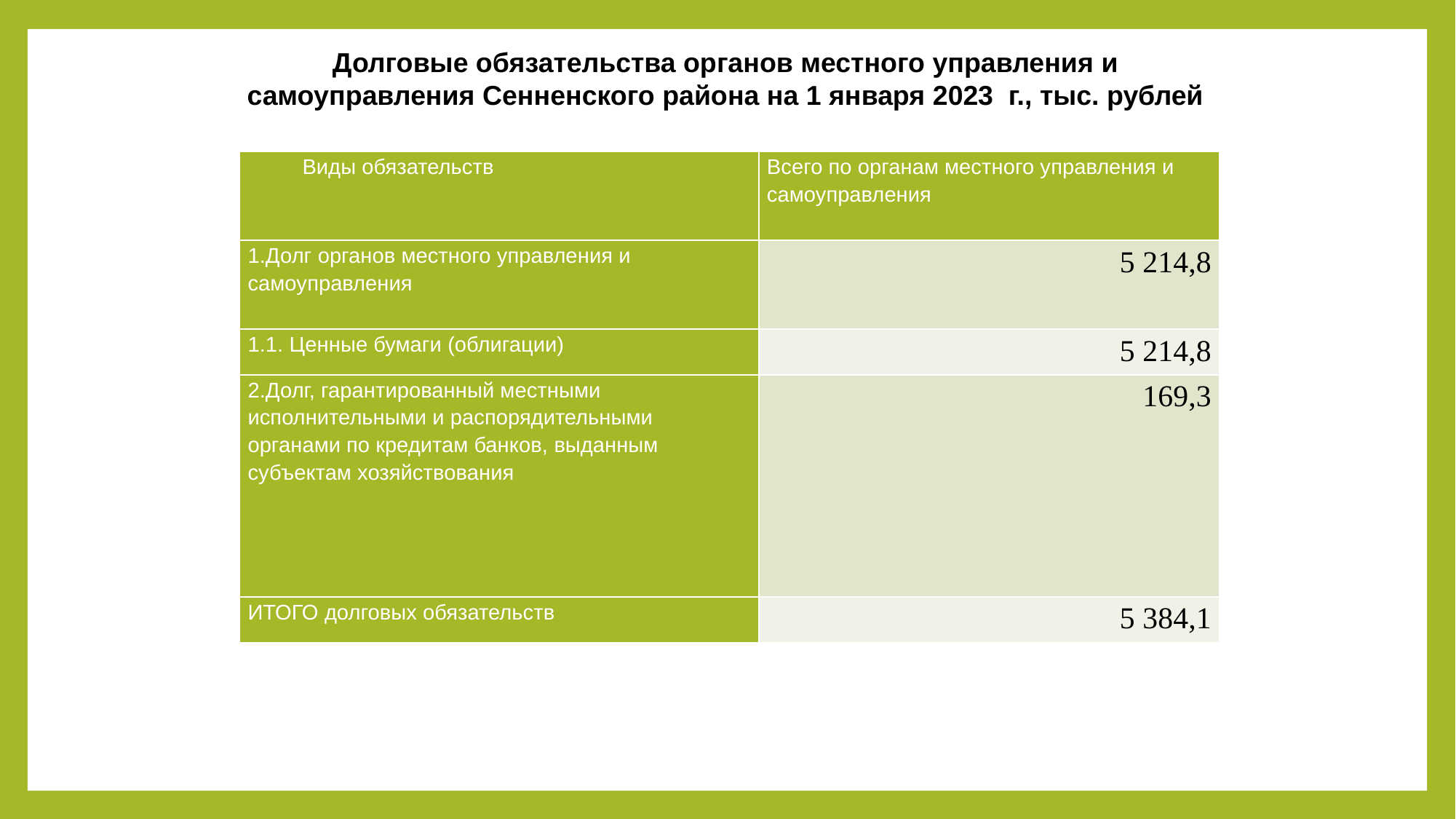

Долговые обязательства органов местного управления и самоуправления Сенненского района на 1 января 2023  г., тыс. рублей
| Виды обязательств | Всего по органам местного управления и самоуправления |
| --- | --- |
| 1.Долг органов местного управления и самоуправления | 5 214,8 |
| 1.1. Ценные бумаги (облигации) | 5 214,8 |
| 2.Долг, гарантированный местными исполнительными и распорядительными органами по кредитам банков, выданным субъектам хозяйствования | 169,3 |
| ИТОГО долговых обязательств | 5 384,1 |